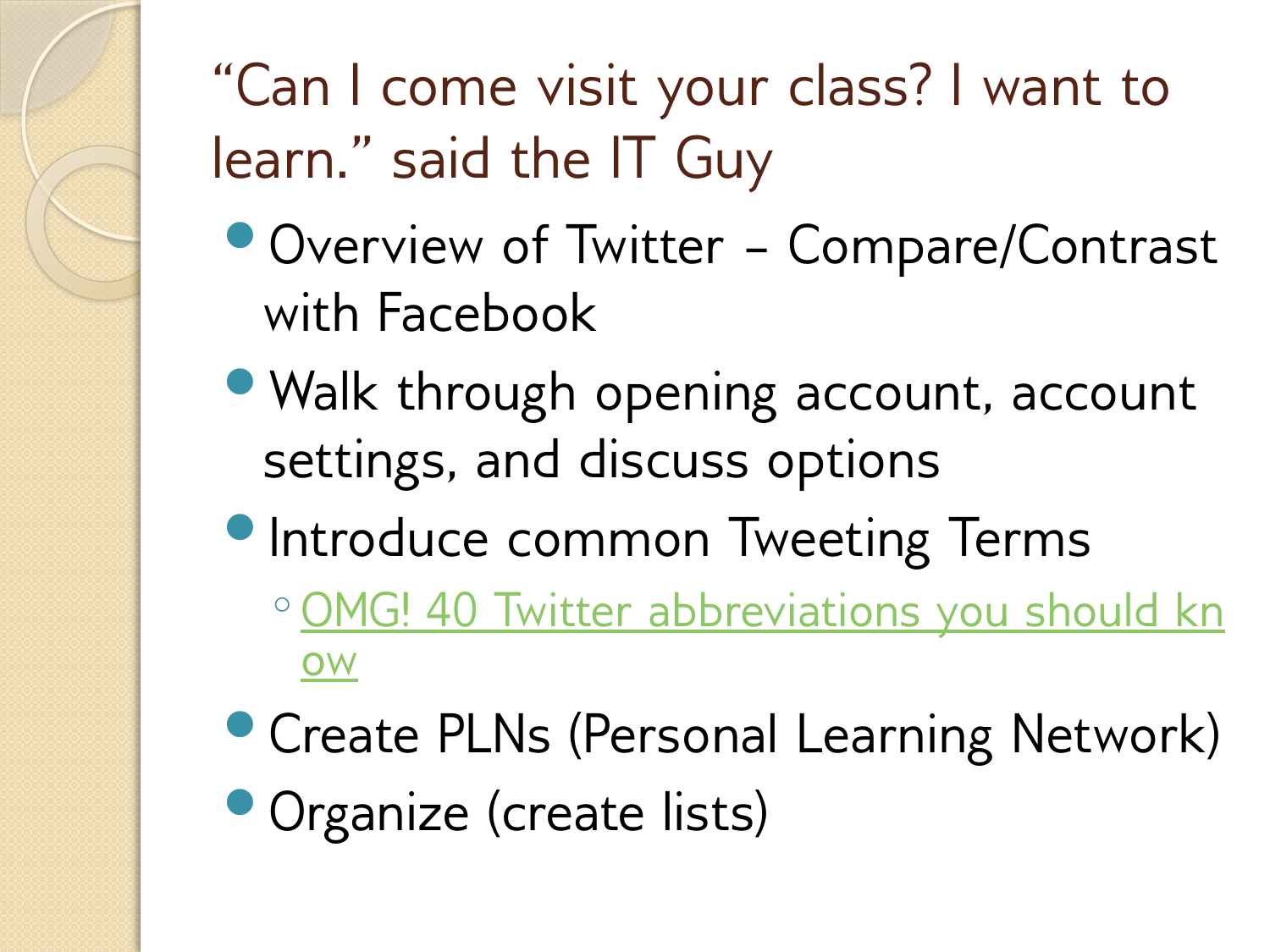

# “Can I come visit your class? I want to learn.” said the IT Guy
Overview of Twitter – Compare/Contrast with Facebook
Walk through opening account, account settings, and discuss options
Introduce common Tweeting Terms
OMG! 40 Twitter abbreviations you should know
Create PLNs (Personal Learning Network)
Organize (create lists)